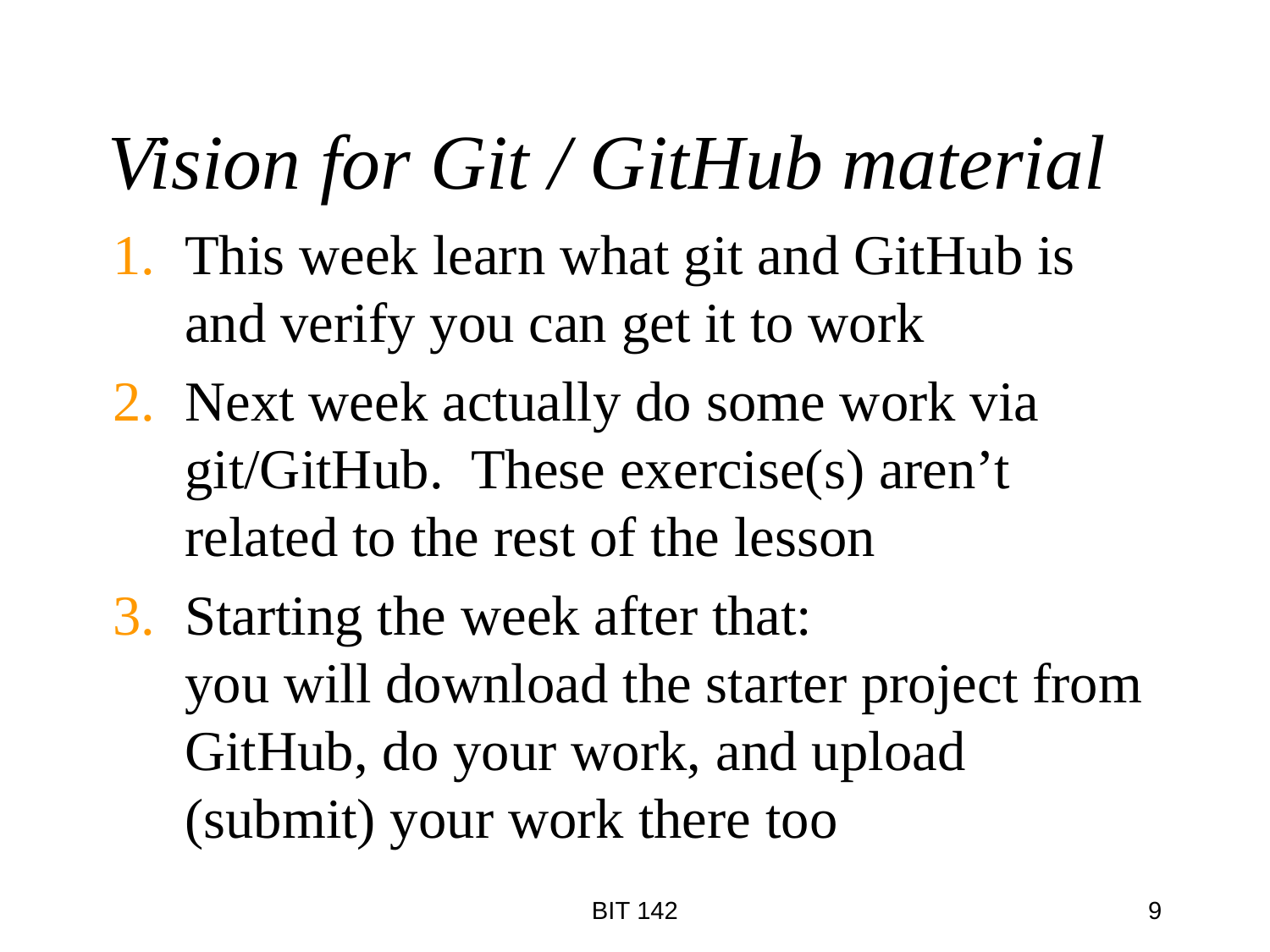

# Vision for Git / GitHub material
This week learn what git and GitHub is and verify you can get it to work
Next week actually do some work via git/GitHub.  These exercise(s) aren’t related to the rest of the lesson
Starting the week after that:
you will download the starter project from GitHub, do your work, and upload (submit) your work there too
BIT 142
9